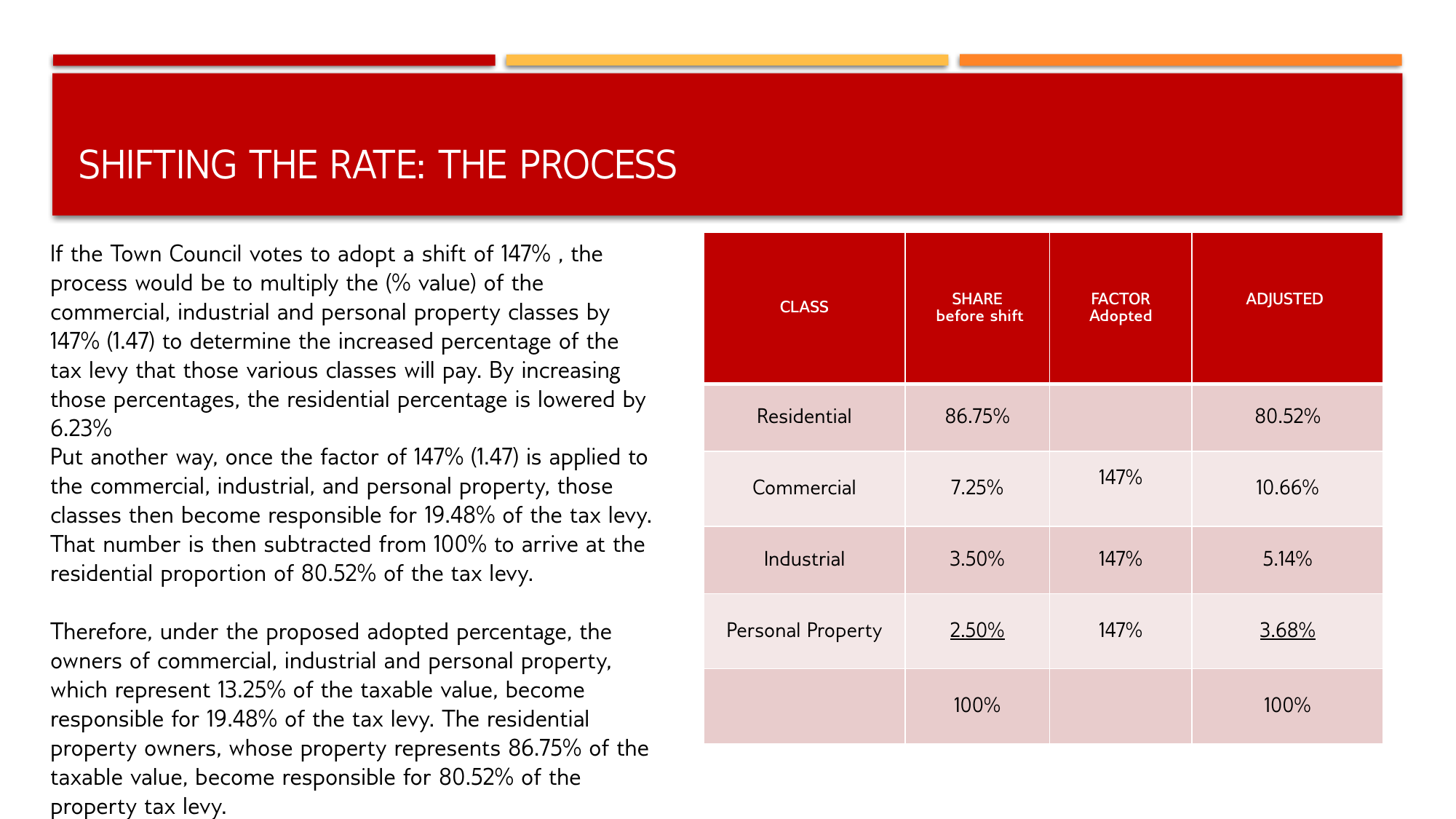

# Shifting the Rate: THE PROCESS
If the Town Council votes to adopt a shift of 147% , the process would be to multiply the (% value) of the commercial, industrial and personal property classes by 147% (1.47) to determine the increased percentage of the tax levy that those various classes will pay. By increasing those percentages, the residential percentage is lowered by 6.23%
Put another way, once the factor of 147% (1.47) is applied to the commercial, industrial, and personal property, those classes then become responsible for 19.48% of the tax levy. That number is then subtracted from 100% to arrive at the residential proportion of 80.52% of the tax levy.

Therefore, under the proposed adopted percentage, the owners of commercial, industrial and personal property, which represent 13.25% of the taxable value, become responsible for 19.48% of the tax levy. The residential property owners, whose property represents 86.75% of the taxable value, become responsible for 80.52% of the property tax levy.
| CLASS | SHARE before shift | FACTOR Adopted | ADJUSTED |
| --- | --- | --- | --- |
| Residential | 86.75% |  | 80.52% |
| Commercial | 7.25% | 147% | 10.66% |
| Industrial | 3.50% | 147% | 5.14% |
| Personal Property | 2.50% | 147% | 3.68% |
|  | 100% |  | 100% |